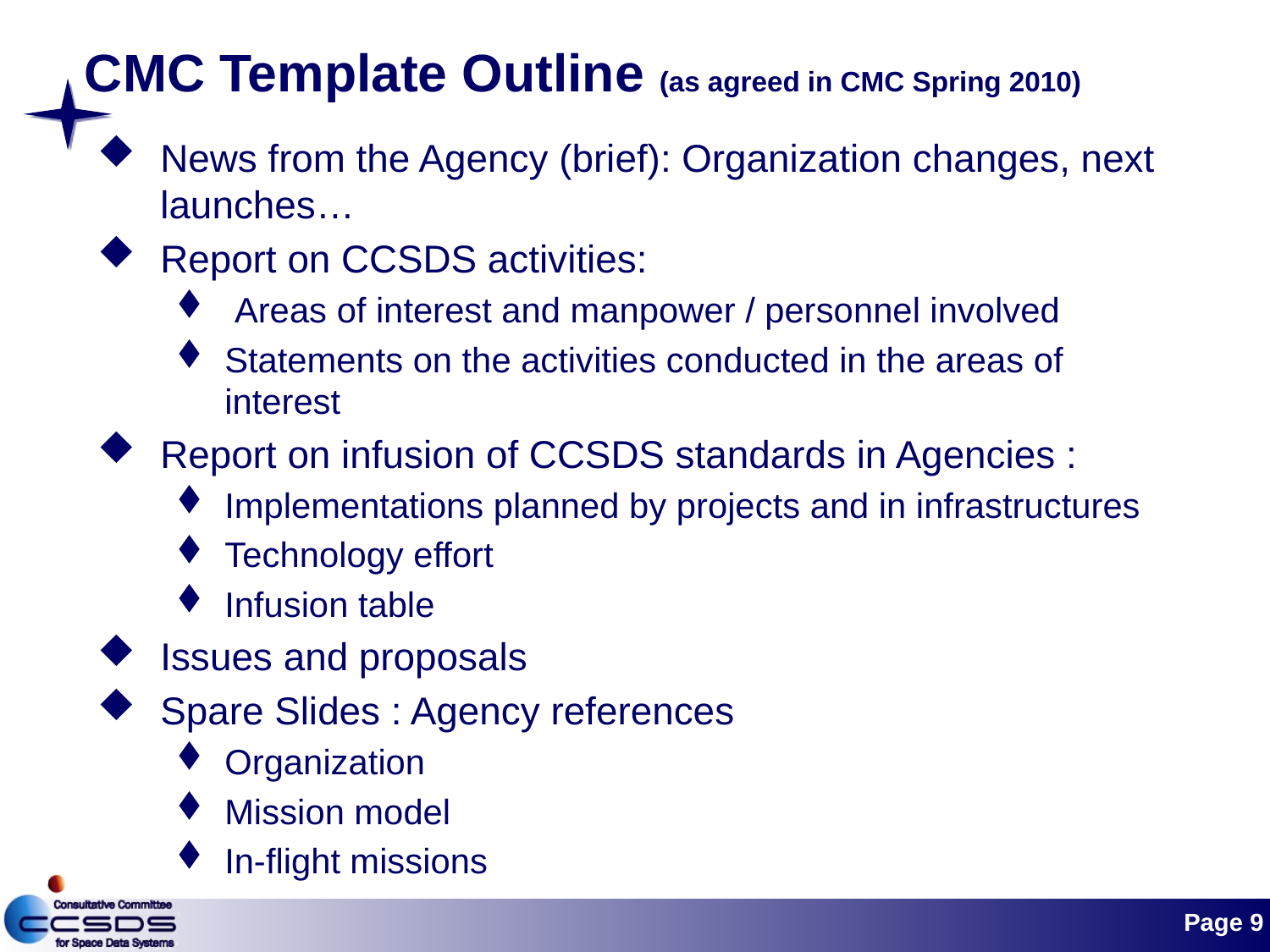

# CMC Template Outline (as agreed in CMC Spring 2010)
News from the Agency (brief): Organization changes, next launches…
Report on CCSDS activities:
 Areas of interest and manpower / personnel involved
Statements on the activities conducted in the areas of interest
Report on infusion of CCSDS standards in Agencies :
Implementations planned by projects and in infrastructures
Technology effort
Infusion table
Issues and proposals
Spare Slides : Agency references
Organization
Mission model
In-flight missions